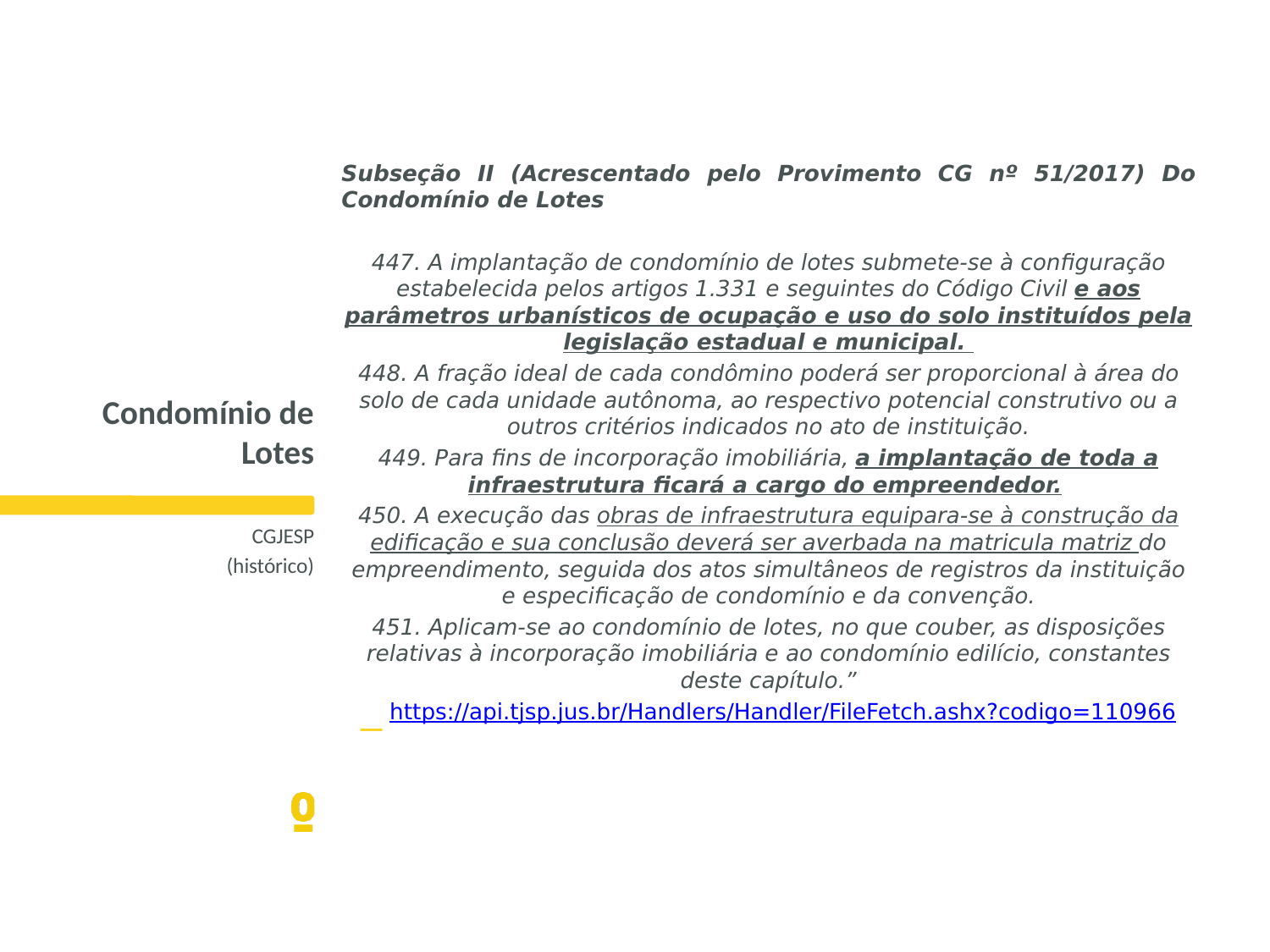

Subseção II (Acrescentado pelo Provimento CG nº 51/2017) Do Condomínio de Lotes

447. A implantação de condomínio de lotes submete-se à configuração estabelecida pelos artigos 1.331 e seguintes do Código Civil e aos parâmetros urbanísticos de ocupação e uso do solo instituídos pela legislação estadual e municipal.
448. A fração ideal de cada condômino poderá ser proporcional à área do solo de cada unidade autônoma, ao respectivo potencial construtivo ou a outros critérios indicados no ato de instituição.
449. Para fins de incorporação imobiliária, a implantação de toda a infraestrutura ficará a cargo do empreendedor.
450. A execução das obras de infraestrutura equipara-se à construção da edificação e sua conclusão deverá ser averbada na matricula matriz do empreendimento, seguida dos atos simultâneos de registros da instituição e especificação de condomínio e da convenção.
451. Aplicam-se ao condomínio de lotes, no que couber, as disposições relativas à incorporação imobiliária e ao condomínio edilício, constantes deste capítulo.”
https://api.tjsp.jus.br/Handlers/Handler/FileFetch.ashx?codigo=110966

Condomínio de Lotes
CGJESP
(histórico)